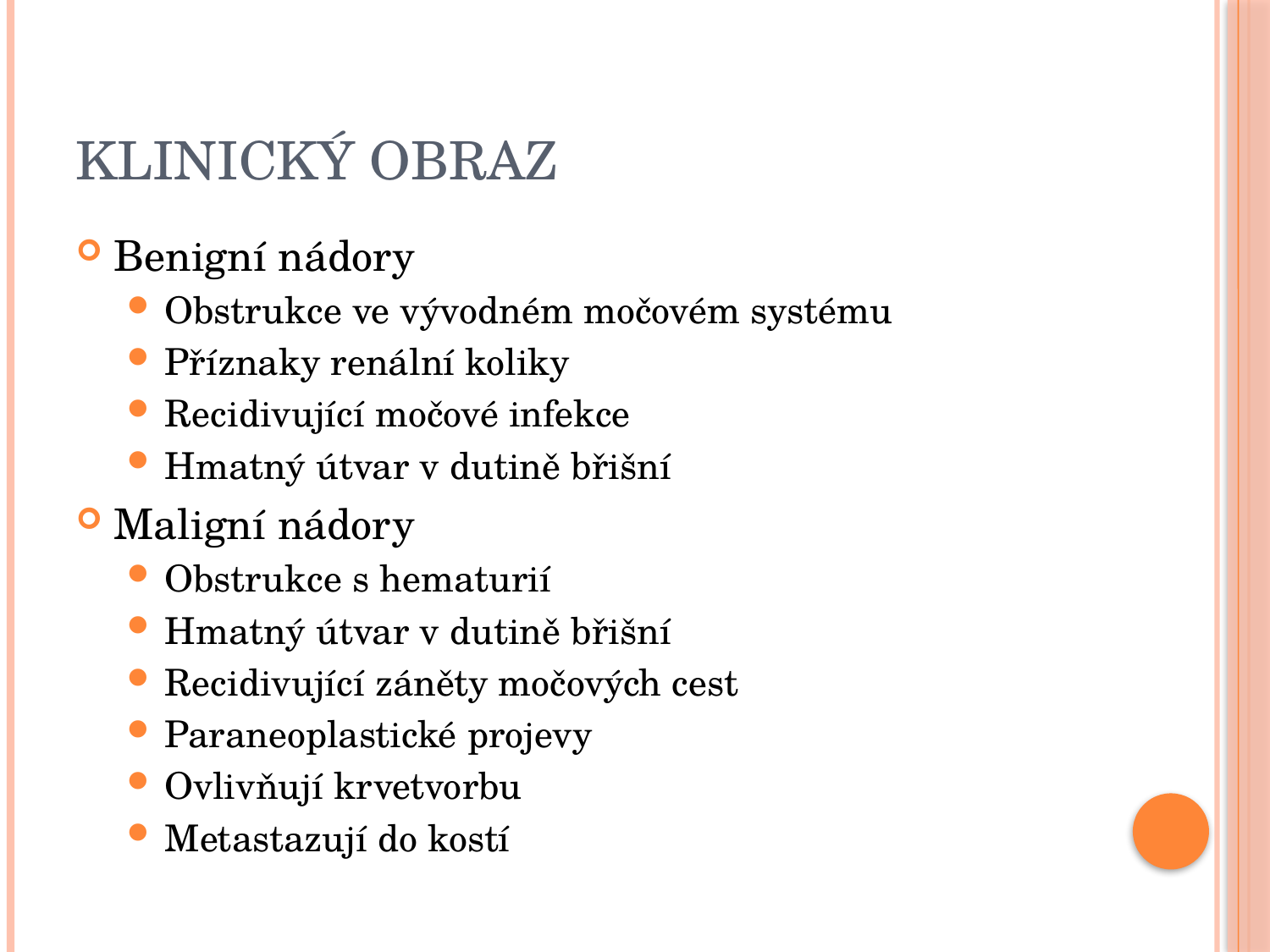

# Klinický obraz
Benigní nádory
Obstrukce ve vývodném močovém systému
Příznaky renální koliky
Recidivující močové infekce
Hmatný útvar v dutině břišní
Maligní nádory
Obstrukce s hematurií
Hmatný útvar v dutině břišní
Recidivující záněty močových cest
Paraneoplastické projevy
Ovlivňují krvetvorbu
Metastazují do kostí